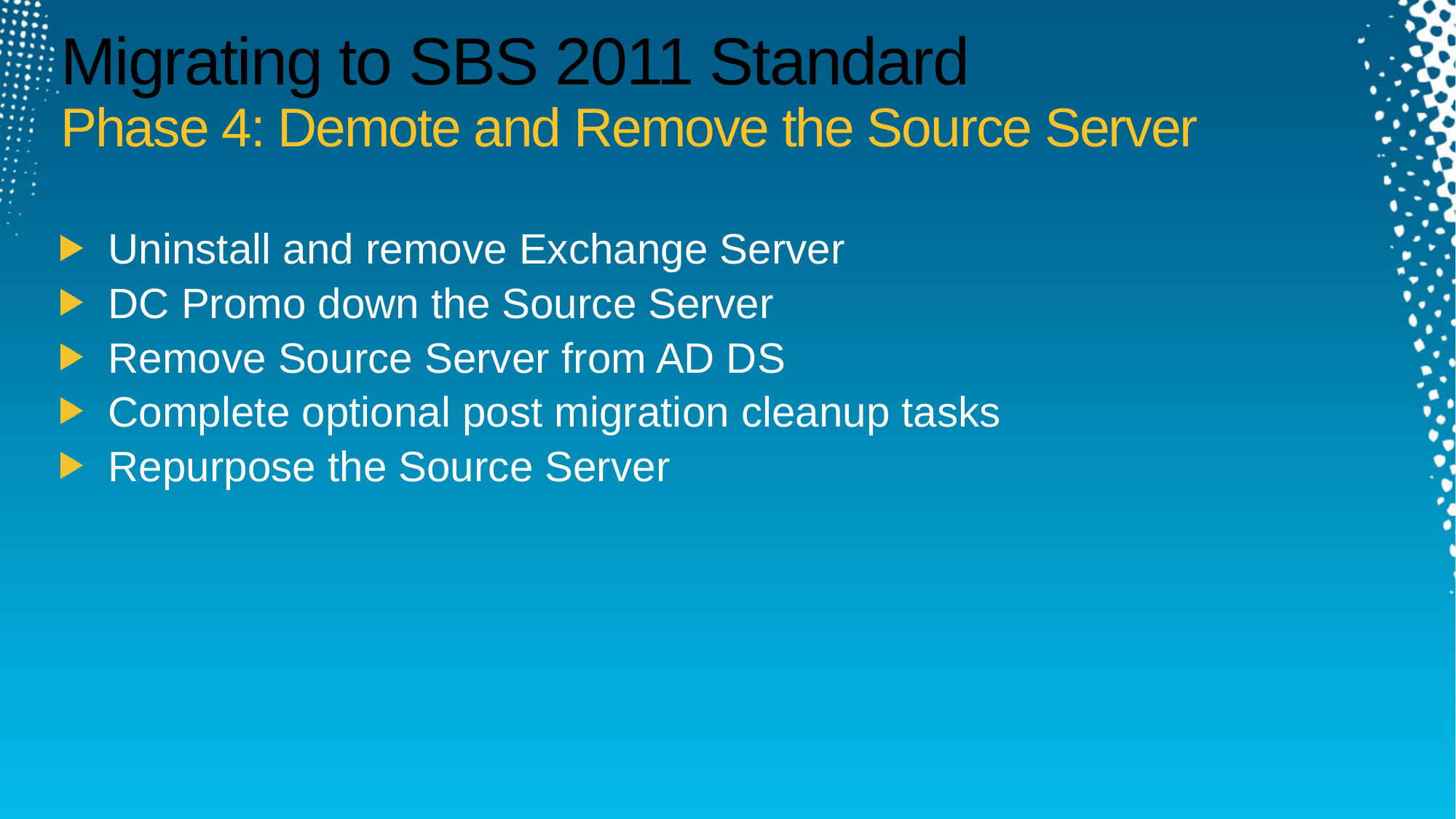

# Migrating to SBS 2011 Standard Phase 4: Demote and Remove the Source Server
Uninstall and remove Exchange Server
DC Promo down the Source Server
Remove Source Server from AD DS
Complete optional post migration cleanup tasks
Repurpose the Source Server